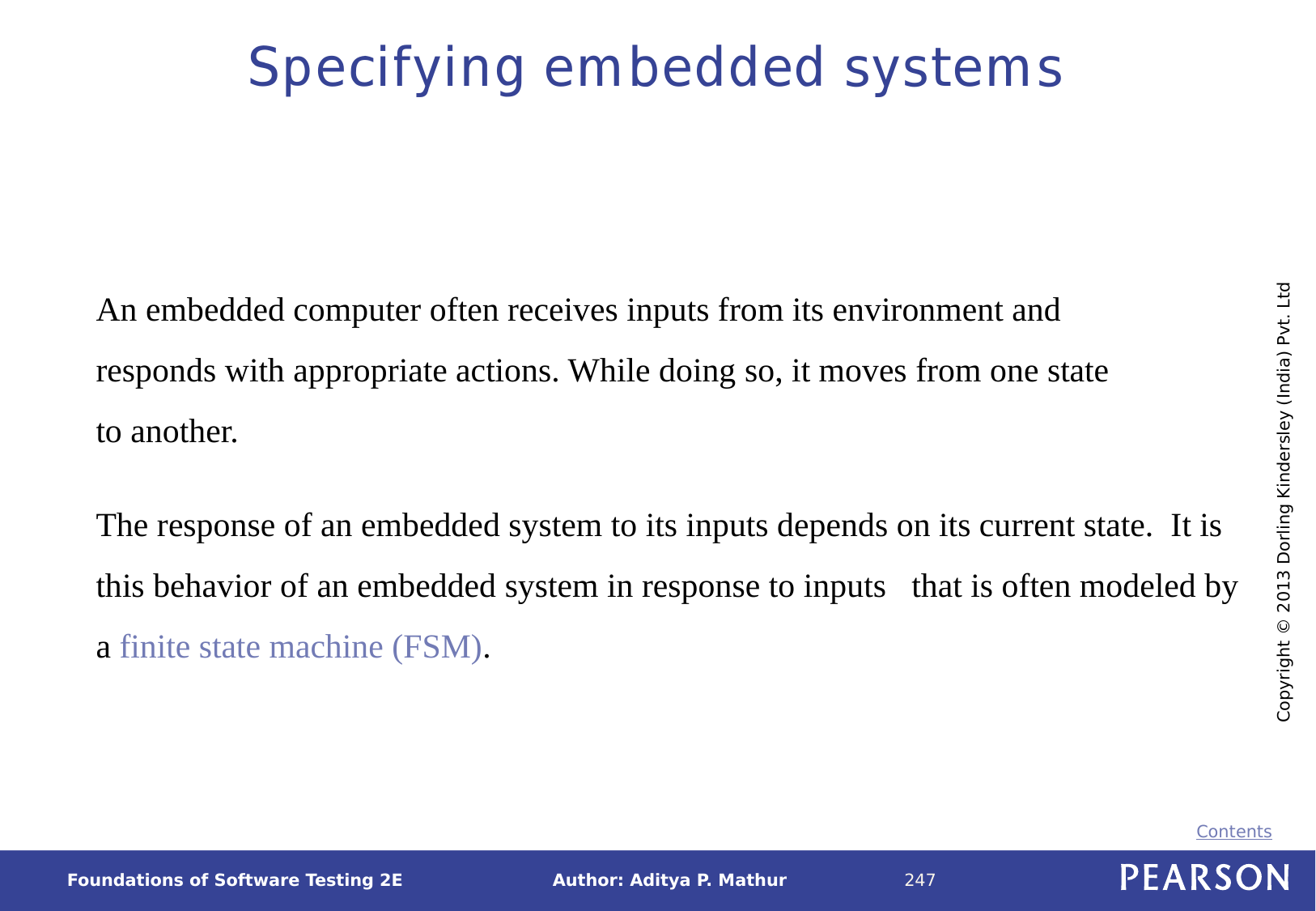

# Specifying embedded systems
An embedded computer often receives inputs from its environment and responds with appropriate actions. While doing so, it moves from one state to another.
The response of an embedded system to its inputs depends on its current state.  It is this behavior of an embedded system in response to inputs   that is often modeled by a finite state machine (FSM).